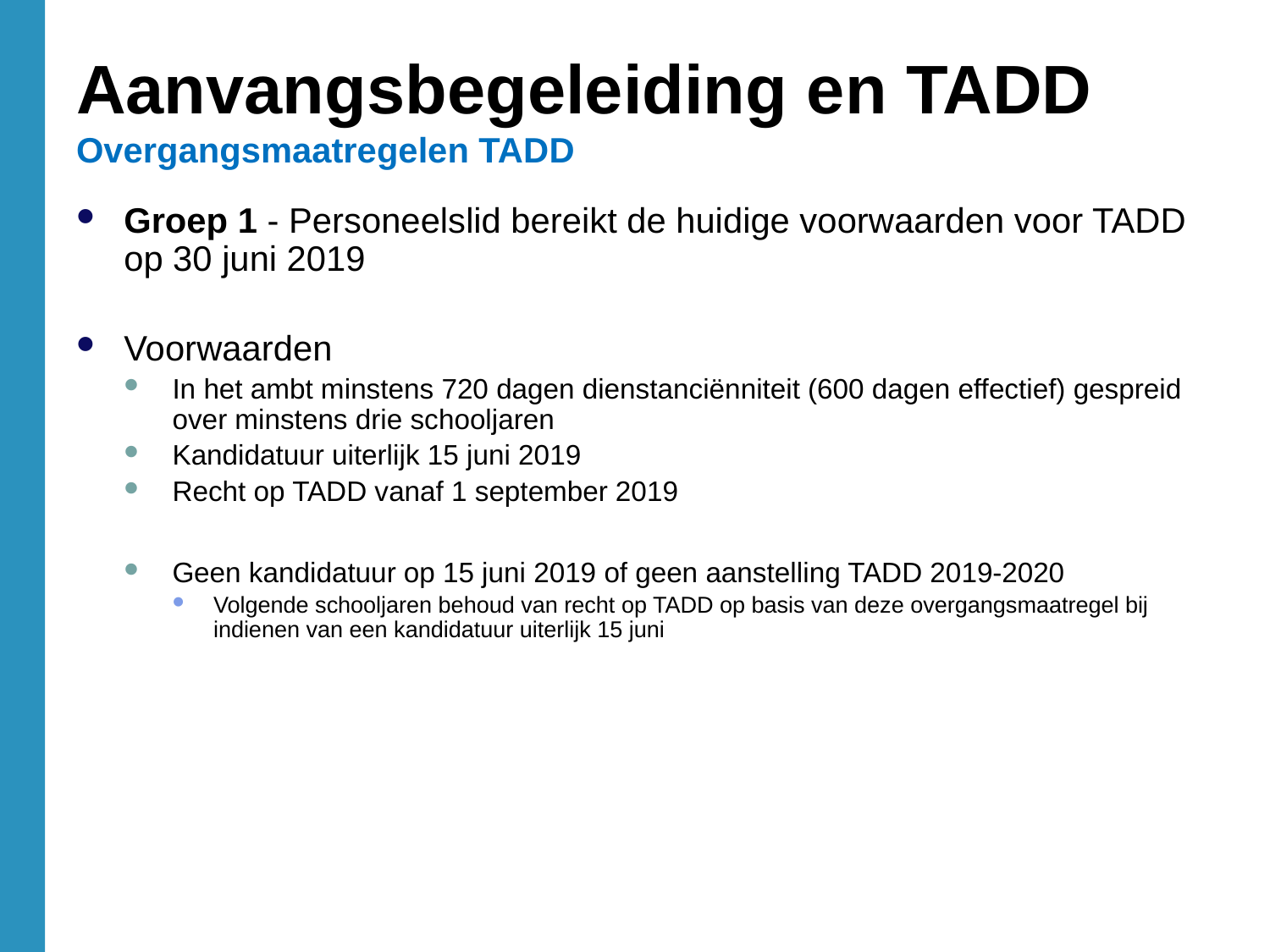

Aanvangsbegeleiding en TADD
Overgangsmaatregelen TADD
Groep 1 - Personeelslid bereikt de huidige voorwaarden voor TADD op 30 juni 2019

Voorwaarden
In het ambt minstens 720 dagen dienstanciënniteit (600 dagen effectief) gespreid over minstens drie schooljaren
Kandidatuur uiterlijk 15 juni 2019
Recht op TADD vanaf 1 september 2019

Geen kandidatuur op 15 juni 2019 of geen aanstelling TADD 2019-2020
Volgende schooljaren behoud van recht op TADD op basis van deze overgangsmaatregel bij indienen van een kandidatuur uiterlijk 15 juni